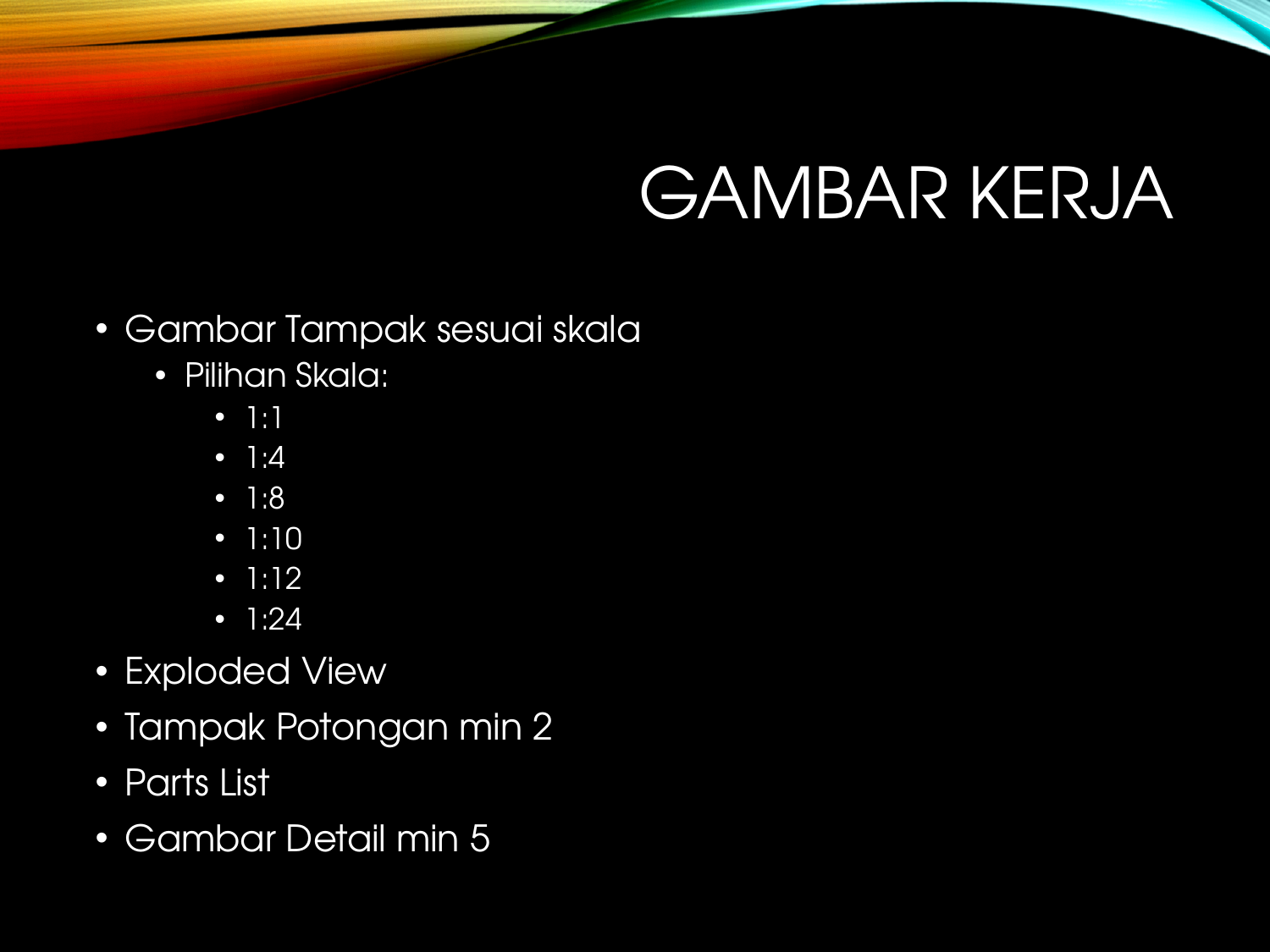

# Gambar Kerja
Gambar Tampak sesuai skala
Pilihan Skala:
1:1
1:4
1:8
1:10
1:12
1:24
Exploded View
Tampak Potongan min 2
Parts List
Gambar Detail min 5